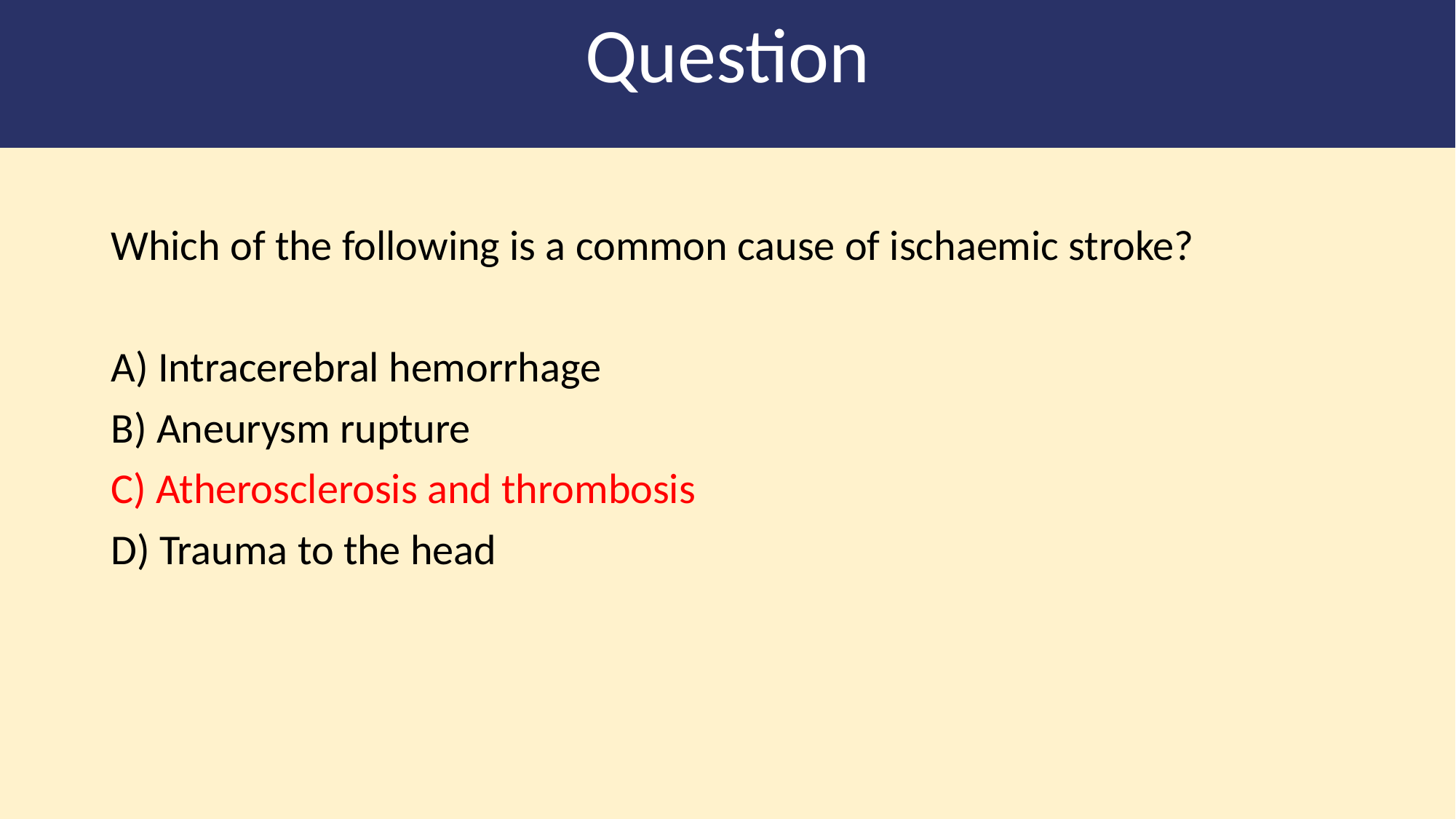

Question
Which of the following is a common cause of ischaemic stroke?

A) Intracerebral hemorrhage
B) Aneurysm rupture
C) Atherosclerosis and thrombosis
D) Trauma to the head